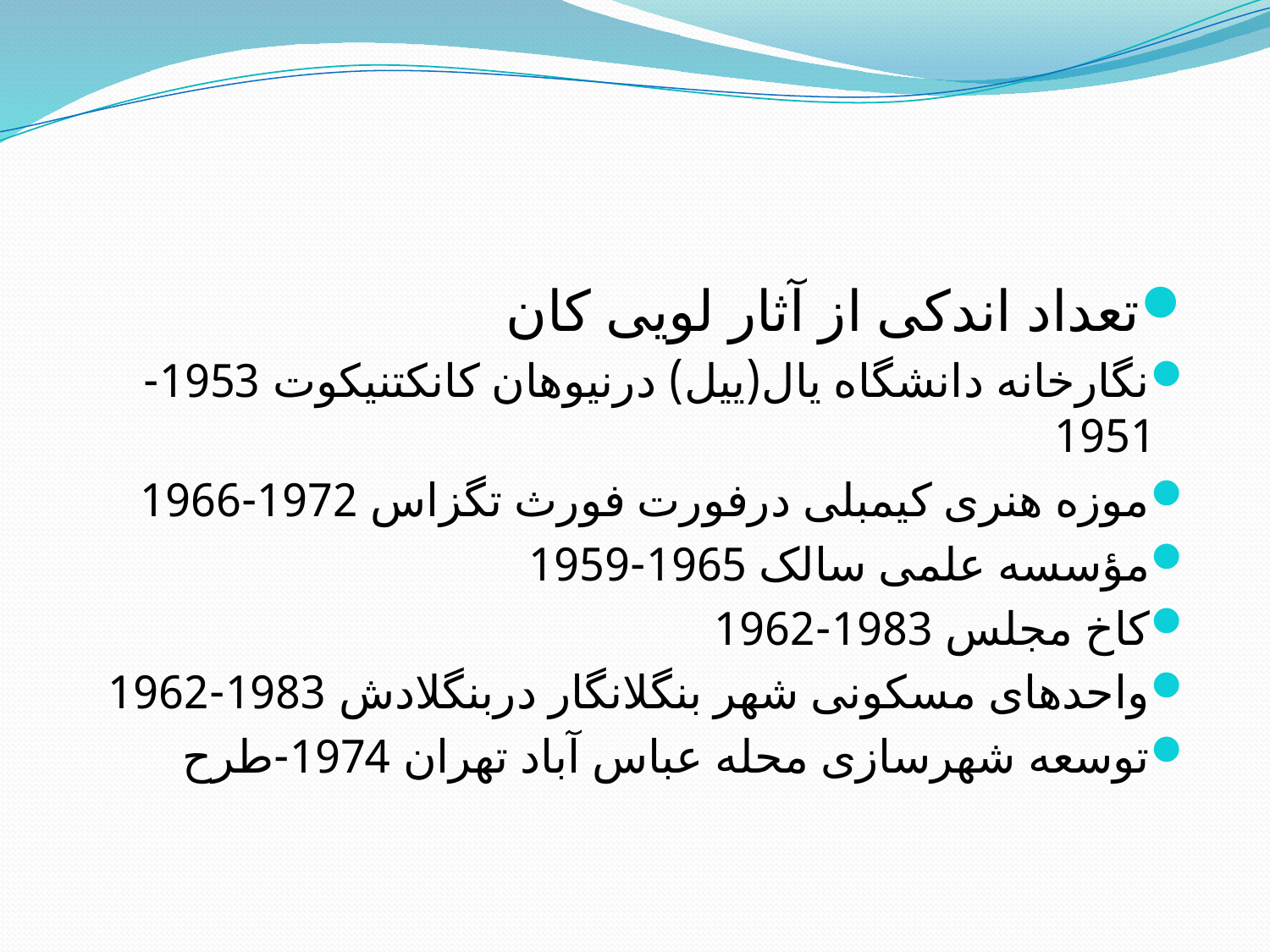

#
تعداد اندکی از آثار لویی کان
نگارخانه دانشگاه یال(ییل) درنیوهان کانکتنیکوت 1953-1951
موزه هنری کیمبلی درفورت فورث تگزاس 1972-1966
مؤسسه علمی سالک 1965-1959
کاخ مجلس 1983-1962
واحدهای مسکونی شهر بنگلانگار دربنگلادش 1983-1962
توسعه شهرسازی محله عباس آباد تهران 1974-طرح